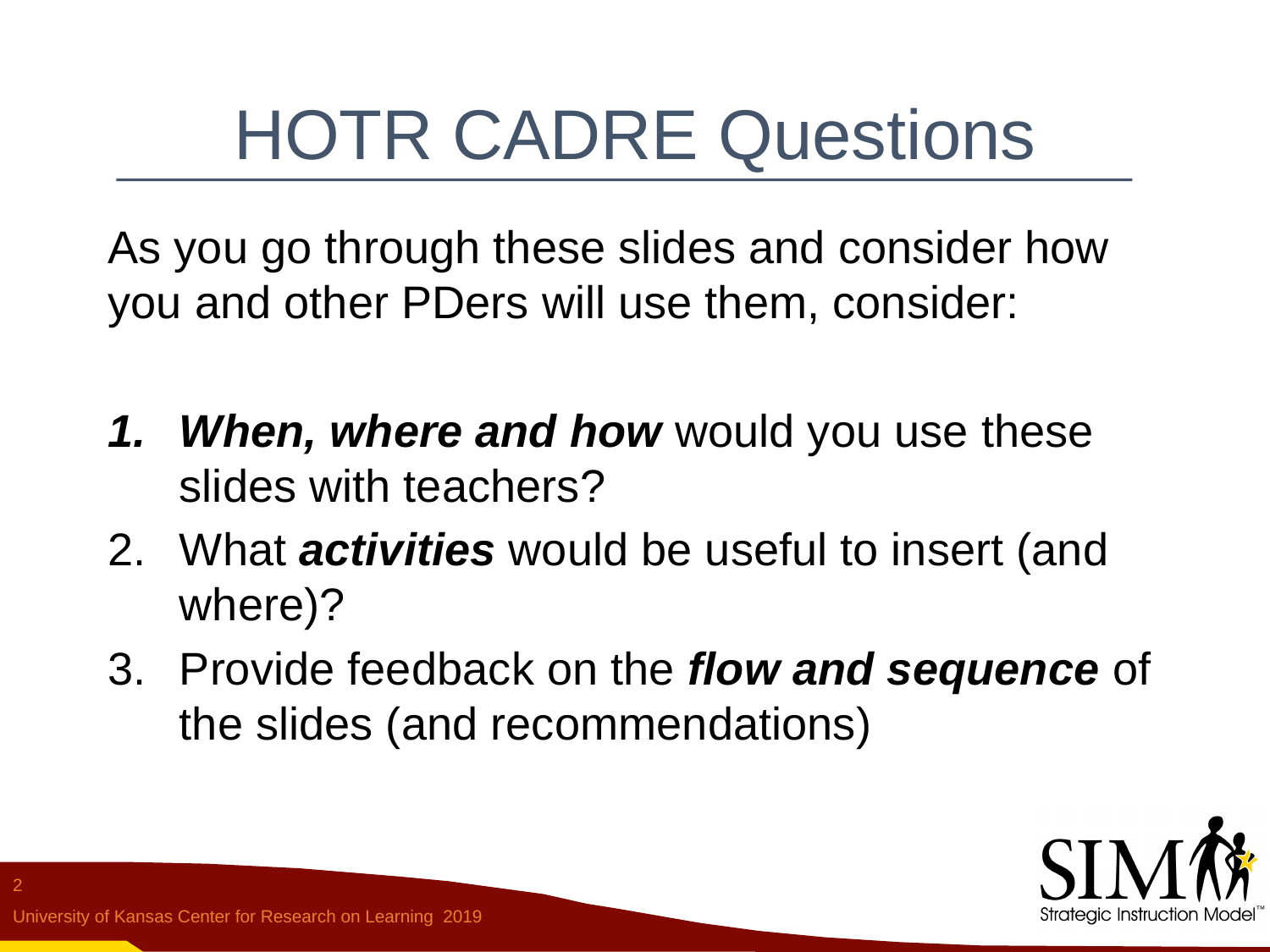

# HOTR CADRE Questions
As you go through these slides and consider how you and other PDers will use them, consider:

When, where and how would you use these slides with teachers?
What activities would be useful to insert (and where)?
Provide feedback on the flow and sequence of the slides (and recommendations)
2
University of Kansas Center for Research on Learning  2019